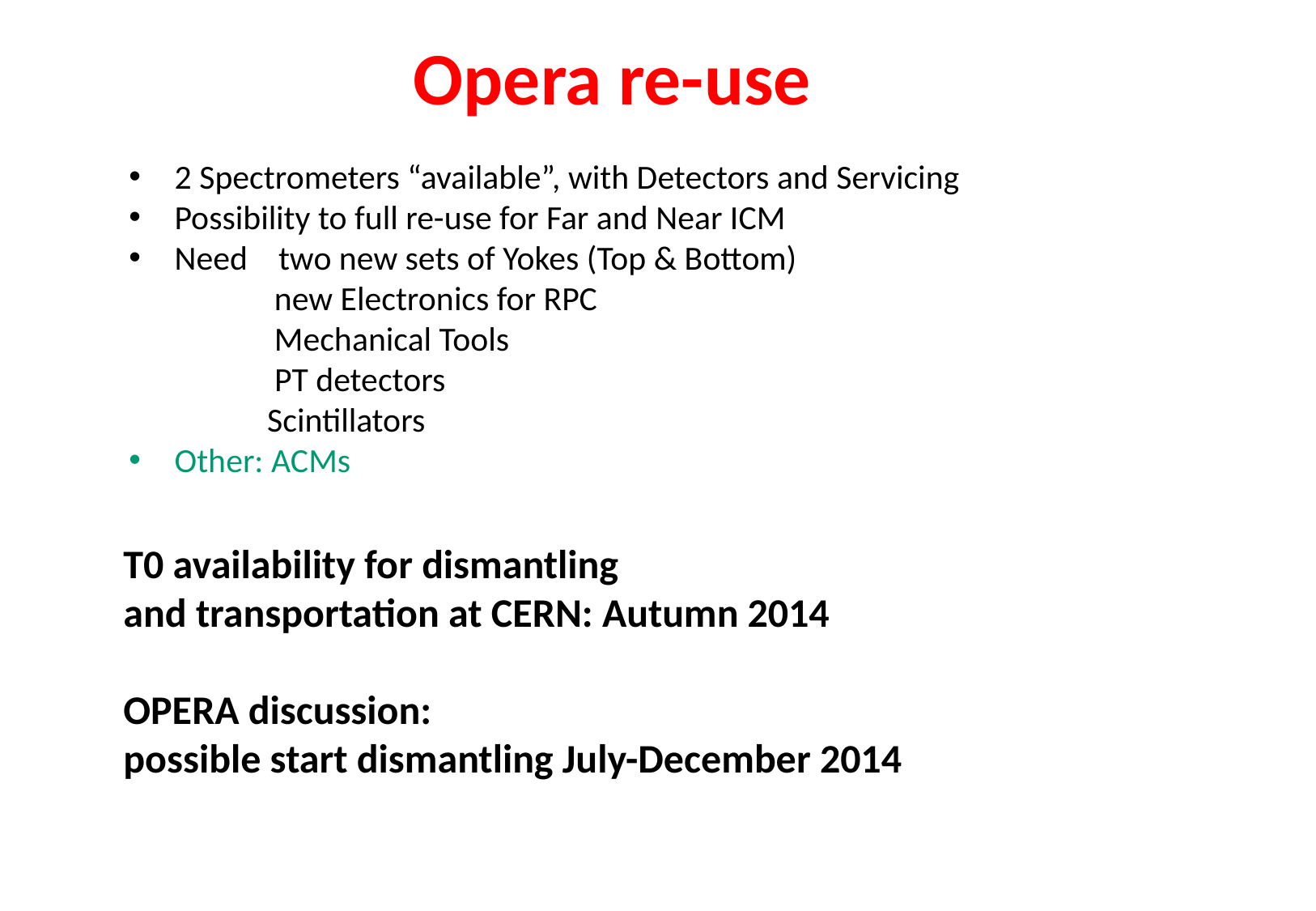

Opera re-use
2 Spectrometers “available”, with Detectors and Servicing
Possibility to full re-use for Far and Near ICM
Need    two new sets of Yokes (Top & Bottom)
             new Electronics for RPC
             Mechanical Tools
             PT detectors
                  Scintillators
Other: ACMs
T0 availability for dismantling
and transportation at CERN: Autumn 2014

OPERA discussion:
possible start dismantling July-December 2014